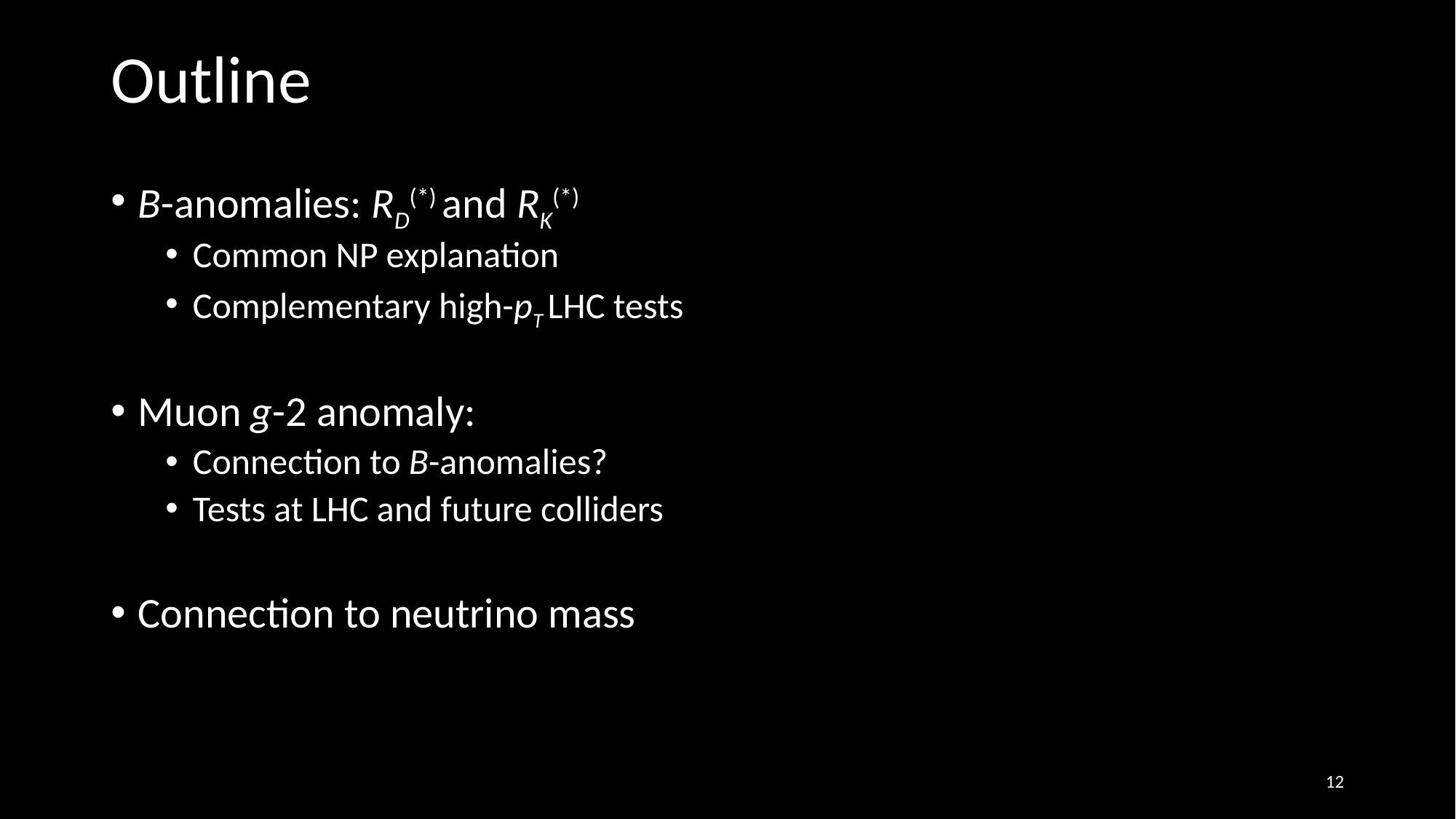

# Outline
B-anomalies: RD(*) and RK(*)
Common NP explanation
Complementary high-pT LHC tests

Muon g-2 anomaly:
Connection to B-anomalies?
Tests at LHC and future colliders

Connection to neutrino mass

12